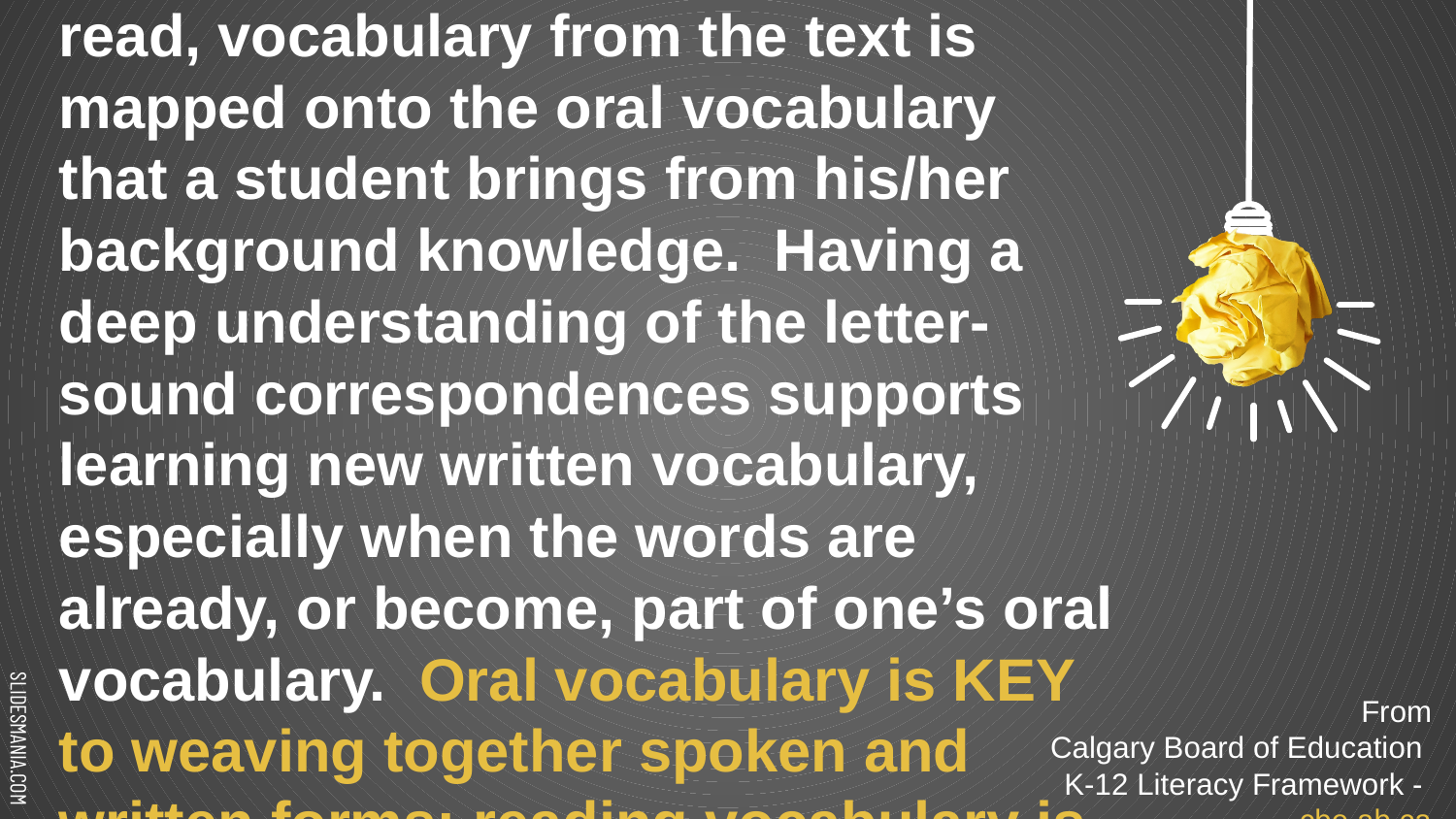

# VOCABULARY is the knowledge of words and word meanings.   As a learner begins to read, vocabulary from the text is mapped onto the oral vocabulary that a student brings from his/her background knowledge.  Having a deep understanding of the letter-sound correspondences supports learning new written vocabulary, especially when the words are already, or become, part of one’s oral vocabulary.  Oral vocabulary is KEY to weaving together spoken and written forms; reading vocabulary is crucial to the comprehension of a skilled reader (National Reading Panel, 2000).
From
Calgary Board of Education
K-12 Literacy Framework - cbe.ab.ca